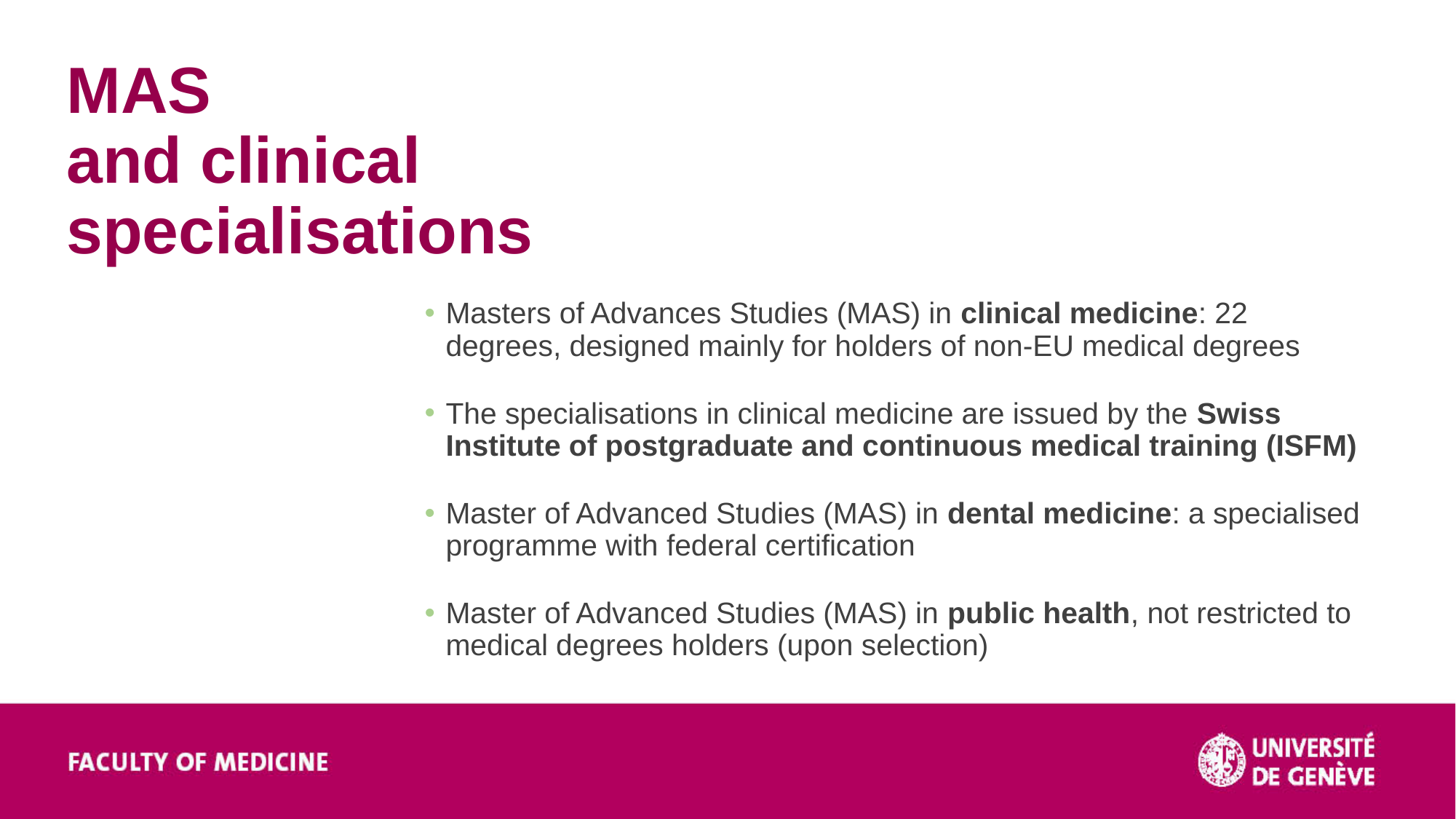

# MAS and clinical specialisations
Masters of Advances Studies (MAS) in clinical medicine: 22 degrees, designed mainly for holders of non-EU medical degrees
The specialisations in clinical medicine are issued by the Swiss Institute of postgraduate and continuous medical training (ISFM)
Master of Advanced Studies (MAS) in dental medicine: a specialised programme with federal certification
Master of Advanced Studies (MAS) in public health, not restricted to medical degrees holders (upon selection)